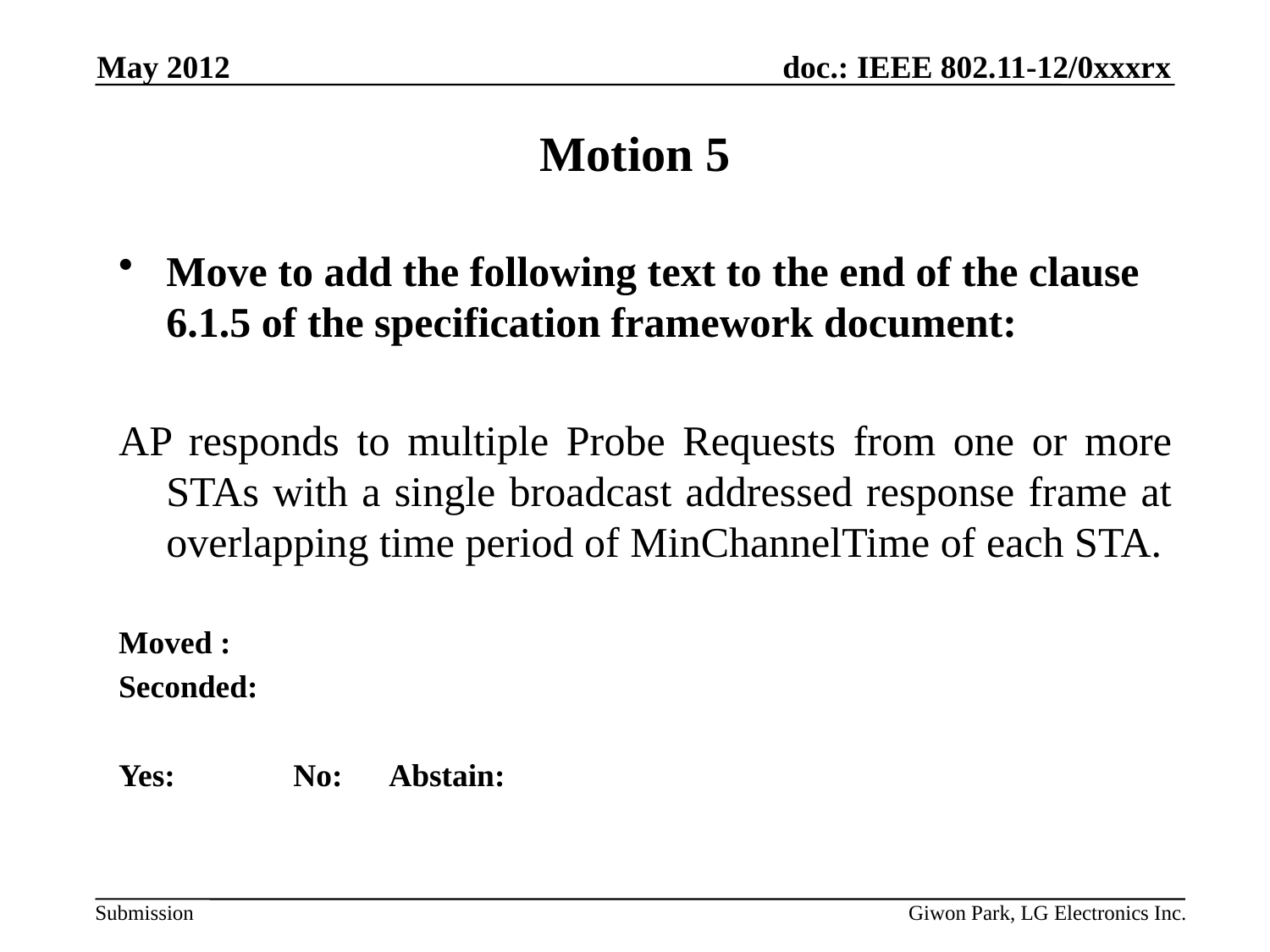

May 2012
# Motion 5
Move to add the following text to the end of the clause 6.1.5 of the specification framework document:

AP responds to multiple Probe Requests from one or more STAs with a single broadcast addressed response frame at overlapping time period of MinChannelTime of each STA.

Moved :
Seconded:

Yes: 	No:      Abstain:

Giwon Park, LG Electronics Inc.